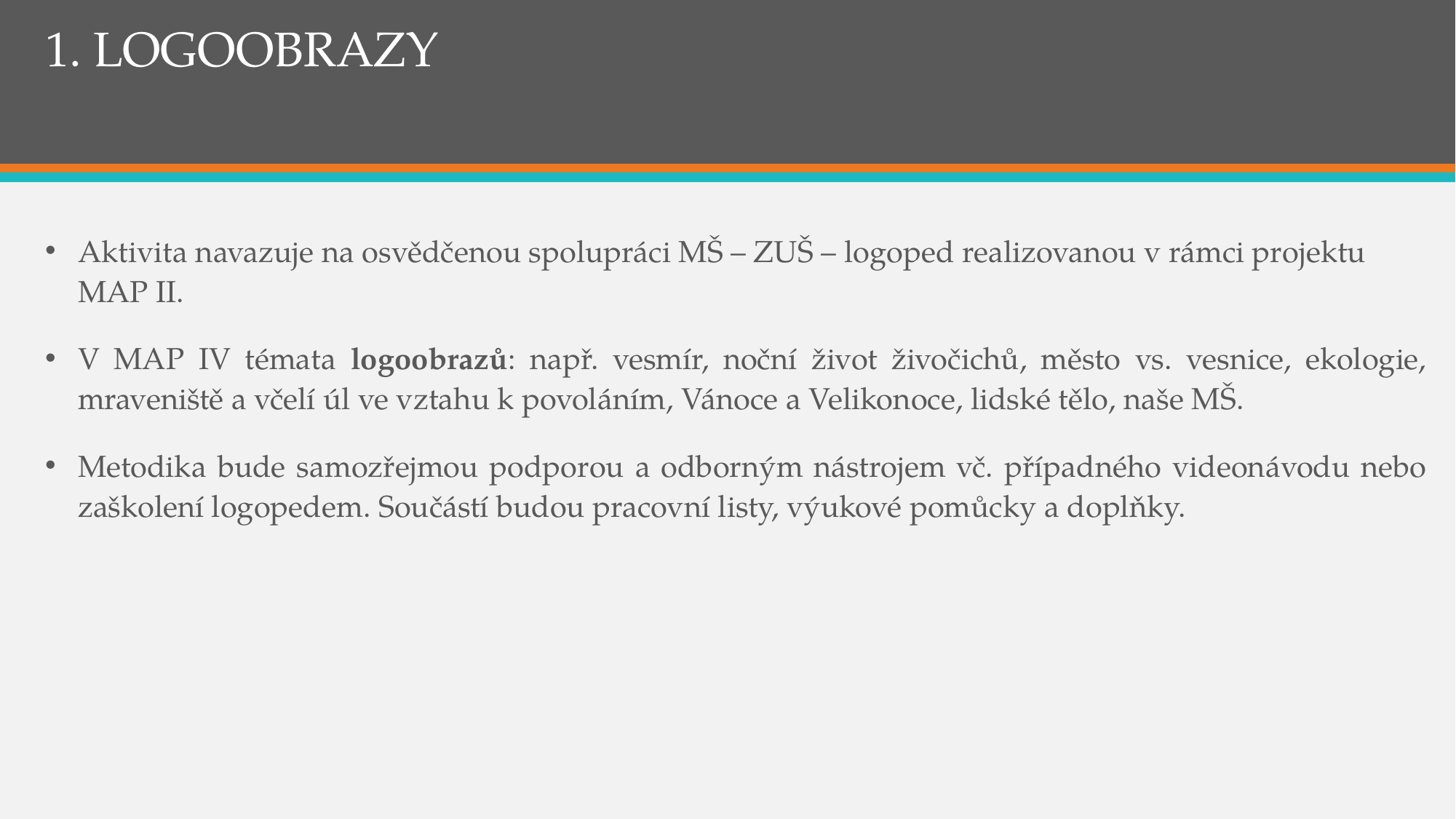

# 1. LOGOOBRAZY

Aktivita navazuje na osvědčenou spolupráci MŠ – ZUŠ – logoped realizovanou v rámci projektu MAP II.
V MAP IV témata logoobrazů: např. vesmír, noční život živočichů, město vs. vesnice, ekologie, mraveniště a včelí úl ve vztahu k povoláním, Vánoce a Velikonoce, lidské tělo, naše MŠ.
Metodika bude samozřejmou podporou a odborným nástrojem vč. případného videonávodu nebo zaškolení logopedem. Součástí budou pracovní listy, výukové pomůcky a doplňky.